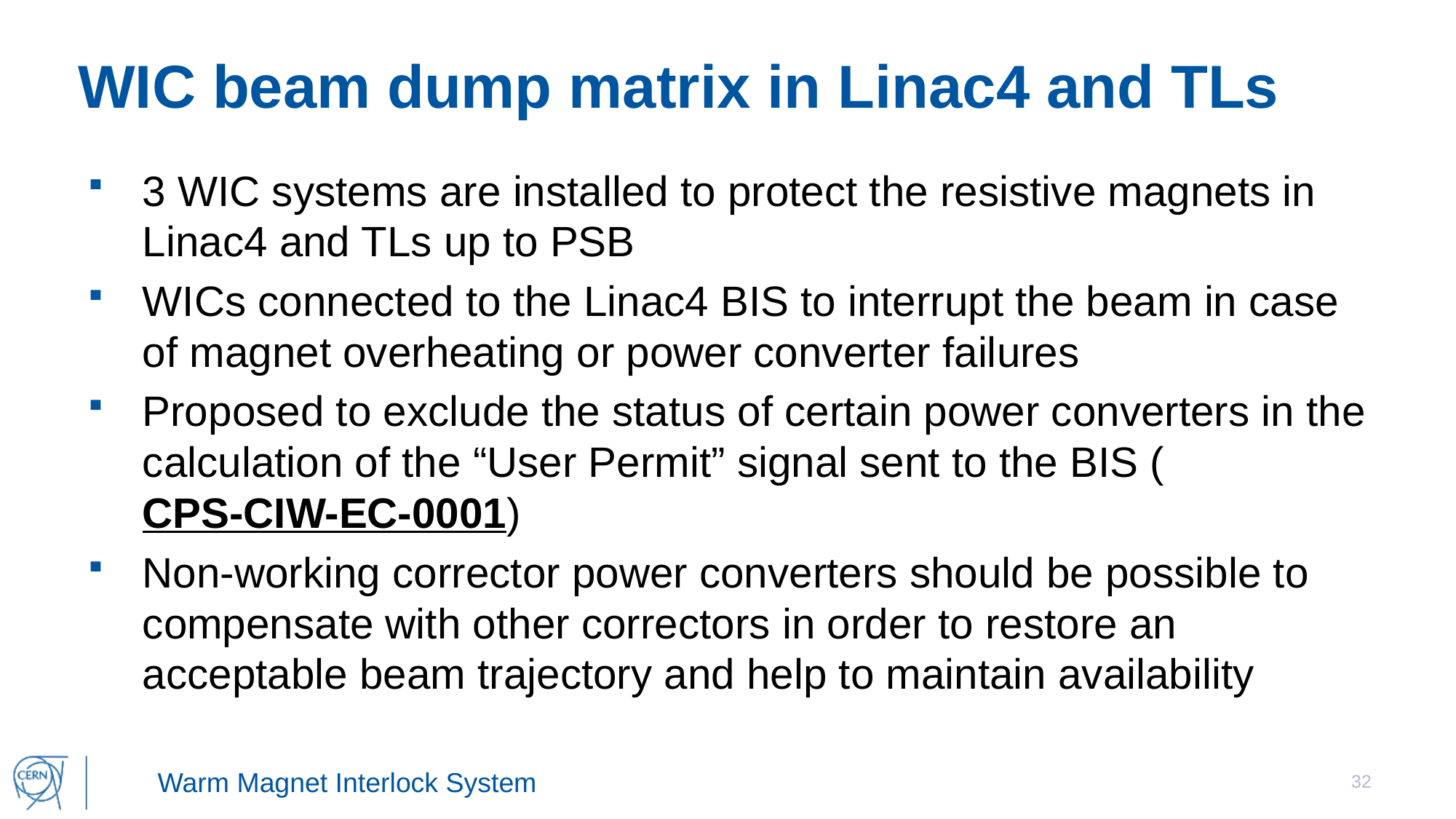

# WIC beam dump matrix in Linac4 and TLs
3 WIC systems are installed to protect the resistive magnets in Linac4 and TLs up to PSB
WICs connected to the Linac4 BIS to interrupt the beam in case of magnet overheating or power converter failures
Proposed to exclude the status of certain power converters in the calculation of the “User Permit” signal sent to the BIS (CPS-CIW-EC-0001)
Non-working corrector power converters should be possible to compensate with other correctors in order to restore an acceptable beam trajectory and help to maintain availability

32
Warm Magnet Interlock System